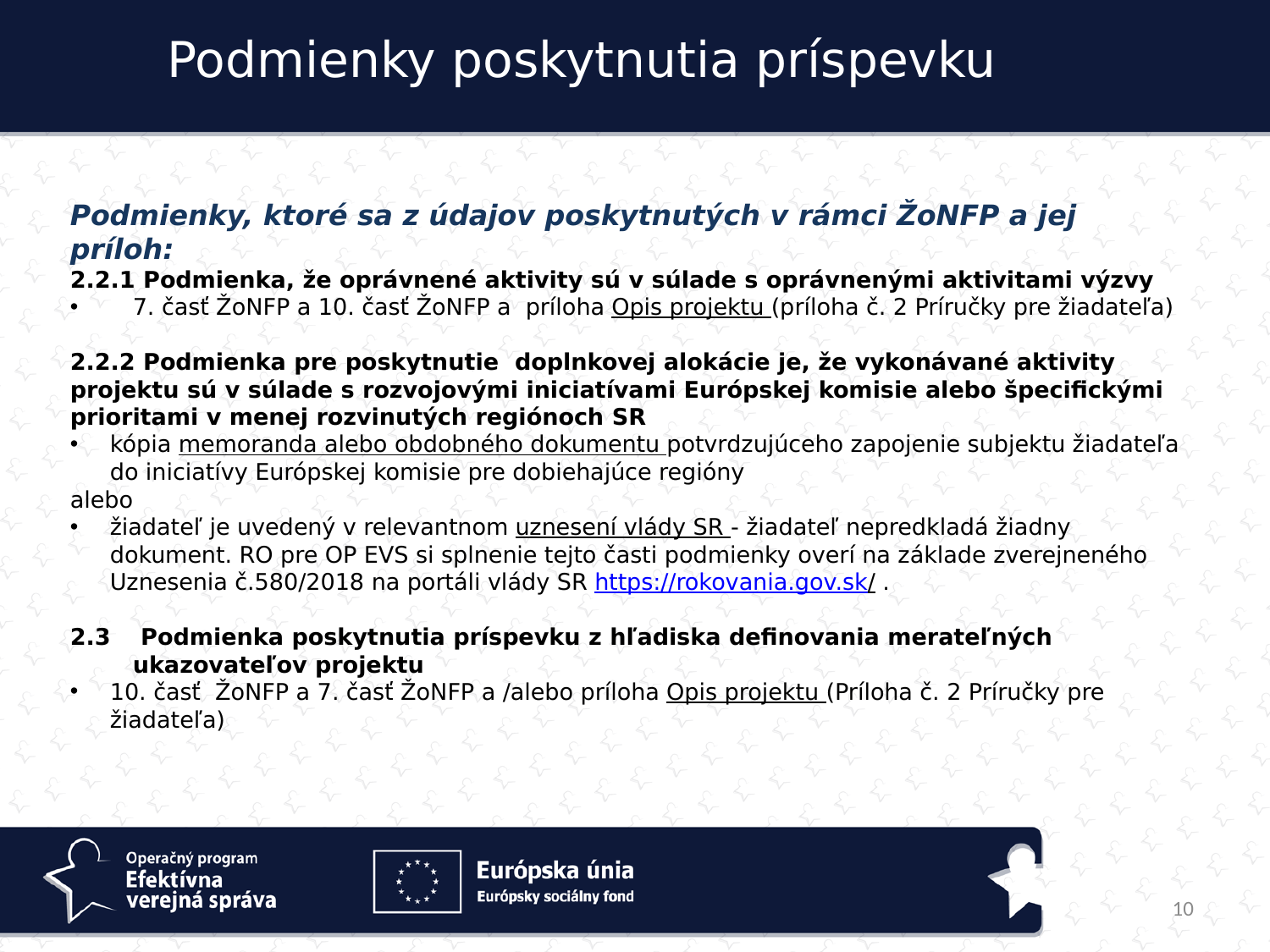

Podmienky poskytnutia príspevku

Podmienky, ktoré sa z údajov poskytnutých v rámci ŽoNFP a jej príloh:
2.2.1 Podmienka, že oprávnené aktivity sú v súlade s oprávnenými aktivitami výzvy
7. časť ŽoNFP a 10. časť ŽoNFP a  príloha Opis projektu (príloha č. 2 Príručky pre žiadateľa)

2.2.2 Podmienka pre poskytnutie  doplnkovej alokácie je, že vykonávané aktivity projektu sú v súlade s rozvojovými iniciatívami Európskej komisie alebo špecifickými prioritami v menej rozvinutých regiónoch SR
kópia memoranda alebo obdobného dokumentu potvrdzujúceho zapojenie subjektu žiadateľa do iniciatívy Európskej komisie pre dobiehajúce regióny
alebo
žiadateľ je uvedený v relevantnom uznesení vlády SR - žiadateľ nepredkladá žiadny dokument. RO pre OP EVS si splnenie tejto časti podmienky overí na základe zverejneného Uznesenia č.580/2018 na portáli vlády SR https://rokovania.gov.sk/ .

2.3 	 Podmienka poskytnutia príspevku z hľadiska definovania merateľných ukazovateľov projektu
10. časť  ŽoNFP a 7. časť ŽoNFP a /alebo príloha Opis projektu (Príloha č. 2 Príručky pre žiadateľa)

10